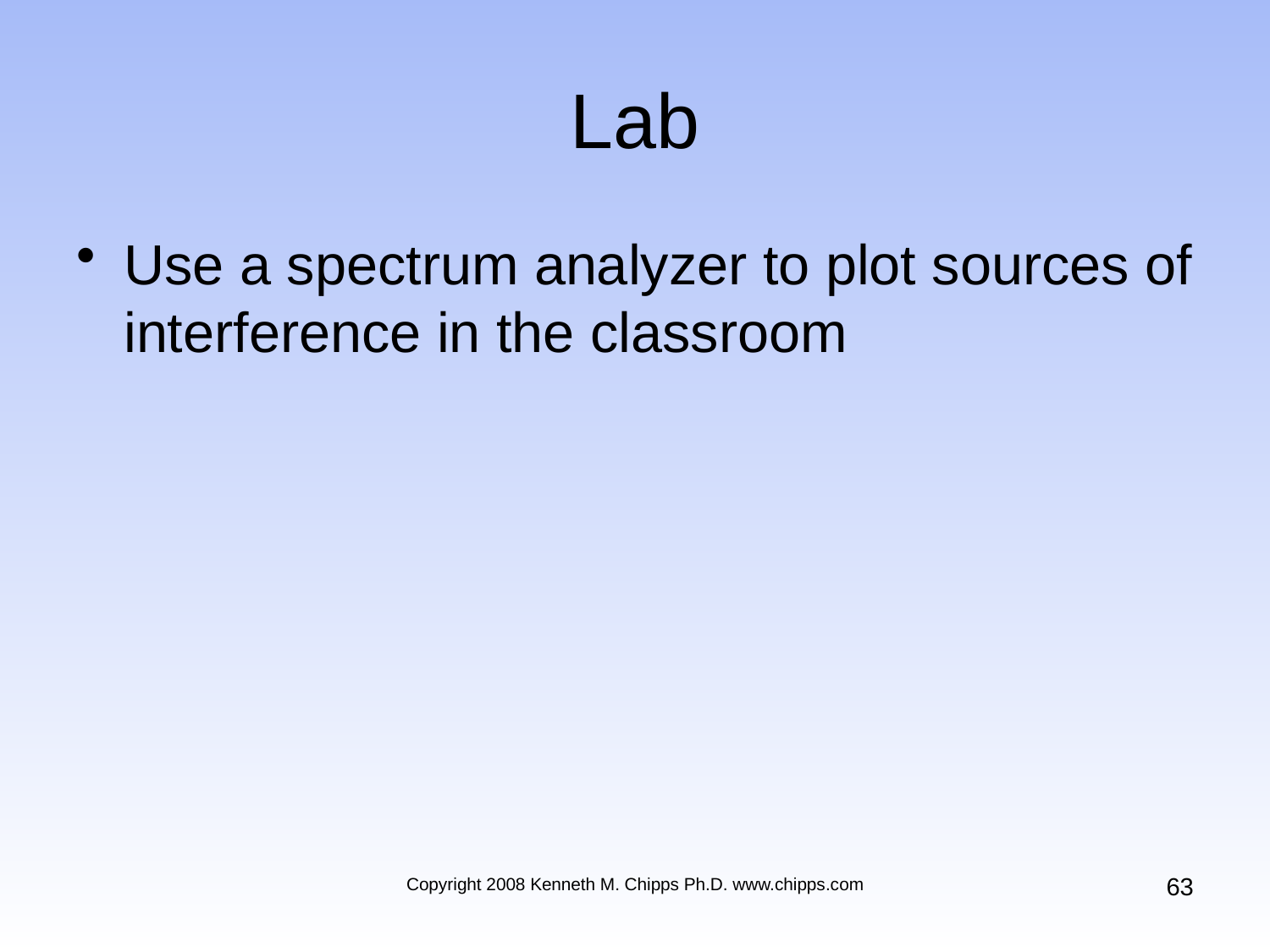

# Lab
Use a spectrum analyzer to plot sources of interference in the classroom
63
Copyright 2008 Kenneth M. Chipps Ph.D. www.chipps.com